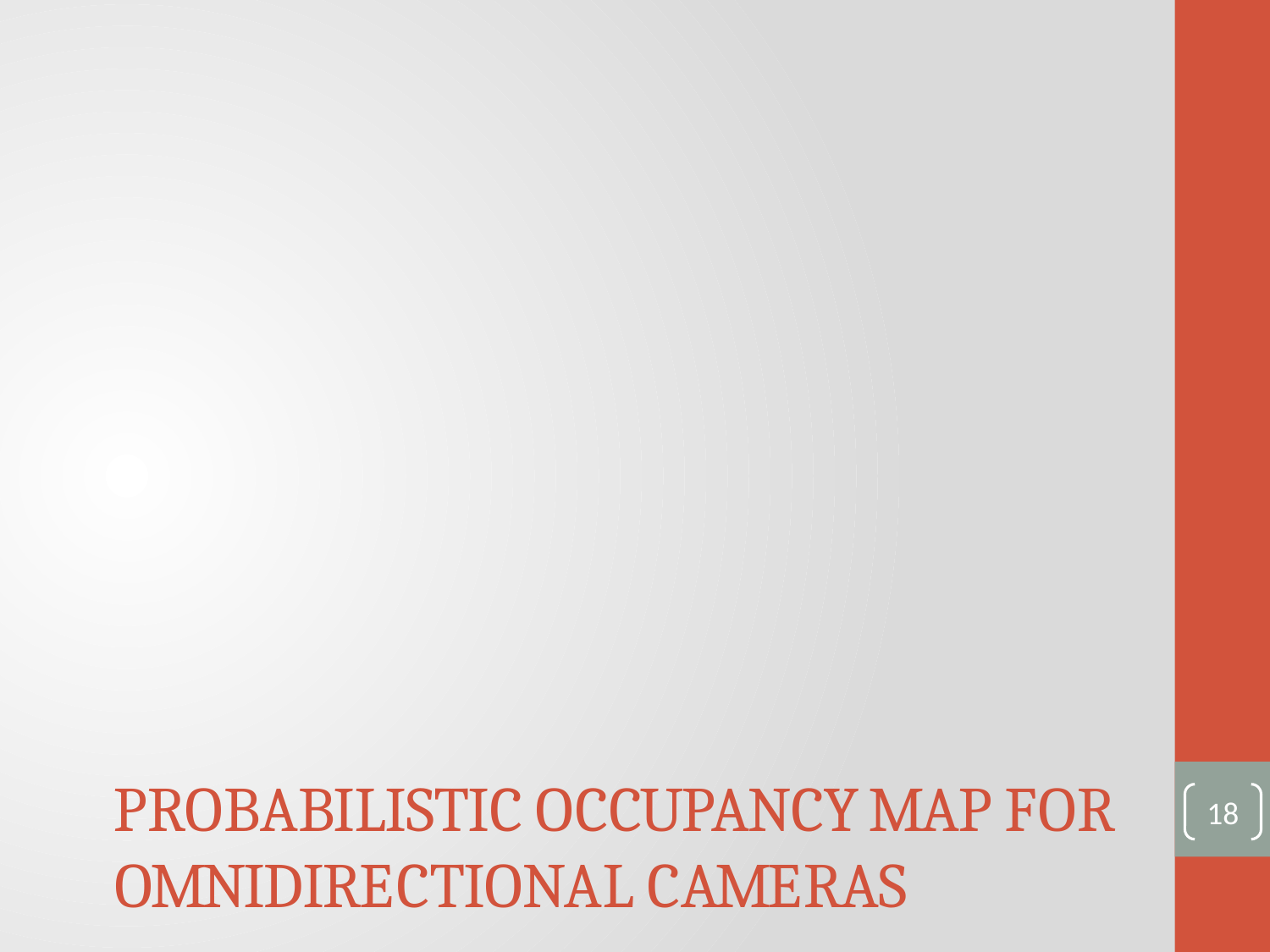

# PROBABILISTIC OCCUPANCY MAP FOR OMNIDIRECTIONAL CAMERAS
18